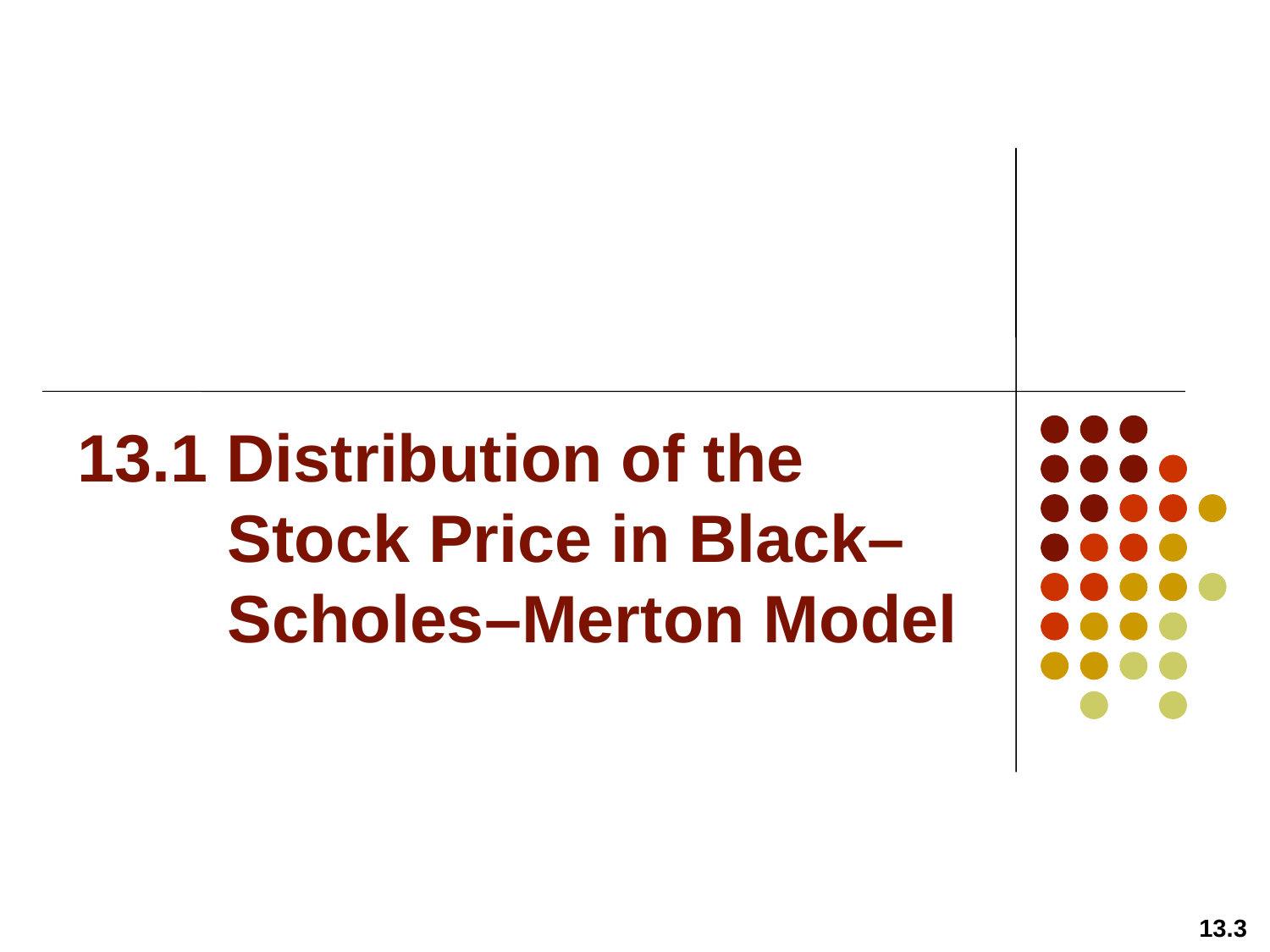

# 13.1 Distribution of the Stock Price in Black–Scholes–Merton Model
13.3